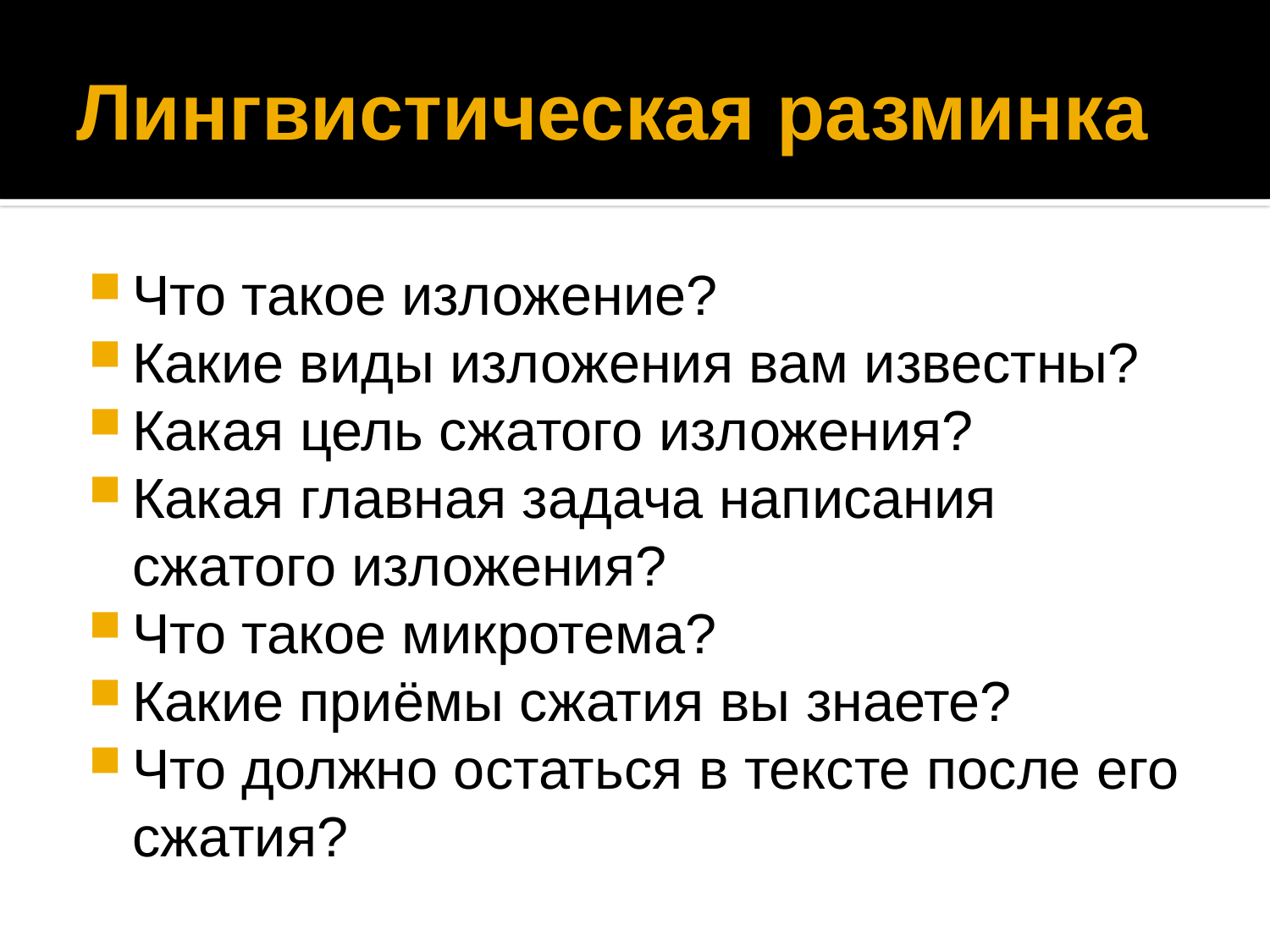

# Лингвистическая разминка
Что такое изложение?
Какие виды изложения вам известны?
Какая цель сжатого изложения?
Какая главная задача написания сжатого изложения?
Что такое микротема?
Какие приёмы сжатия вы знаете?
Что должно остаться в тексте после его сжатия?